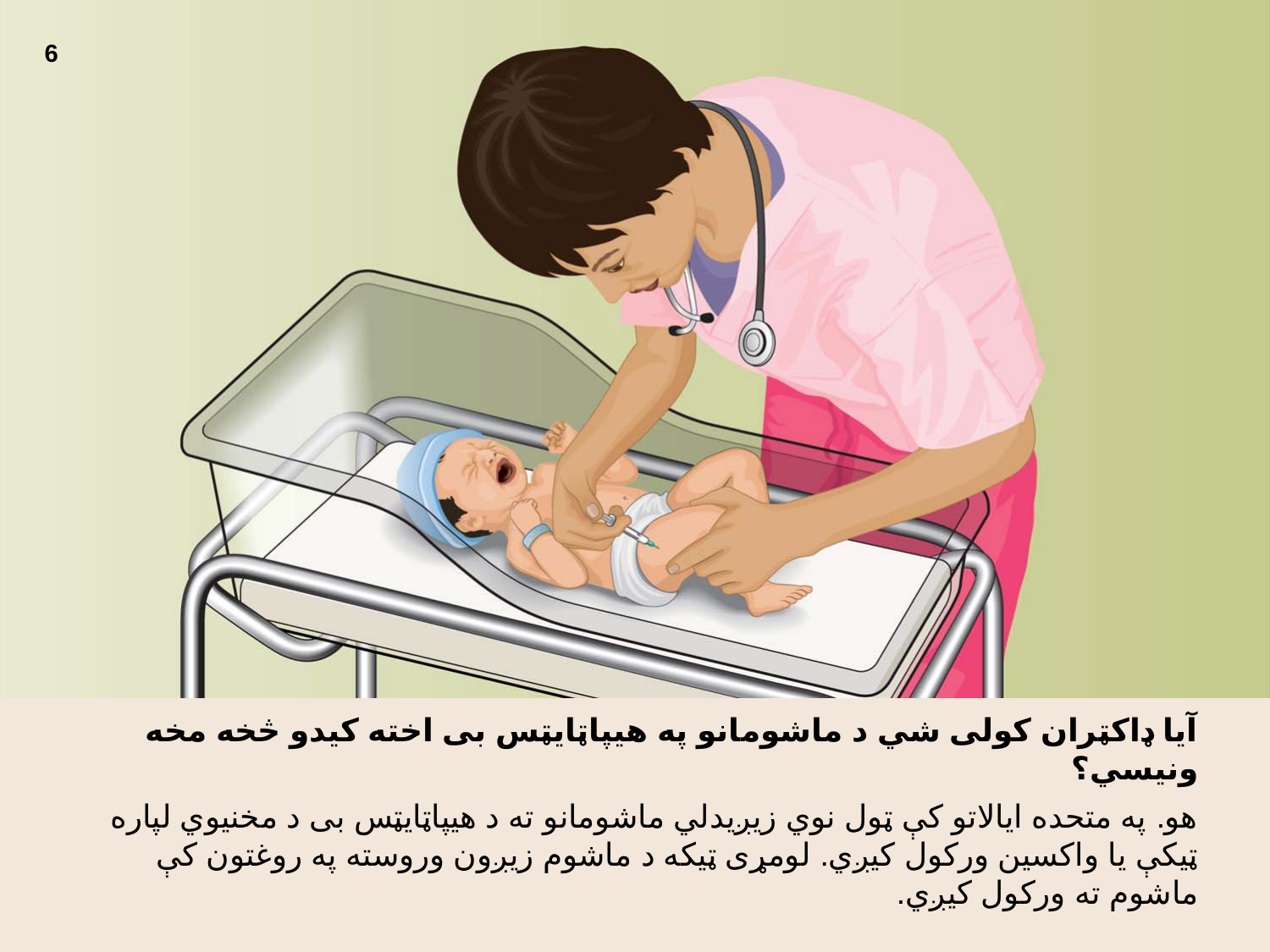

6
آیا ډاکټران کولی شي د ماشومانو په هیپاټایټس بی اخته کیدو څخه مخه ونیسي؟
هو. په متحده ایالاتو کې ټول نوي زیږیدلي ماشومانو ته د هیپاټایټس بی د مخنیوي لپاره ټيکې یا واکسین ورکول کیږي. لومړی ټیکه د ماشوم زیږون وروسته په روغتون کې ماشوم ته ورکول کیږي.